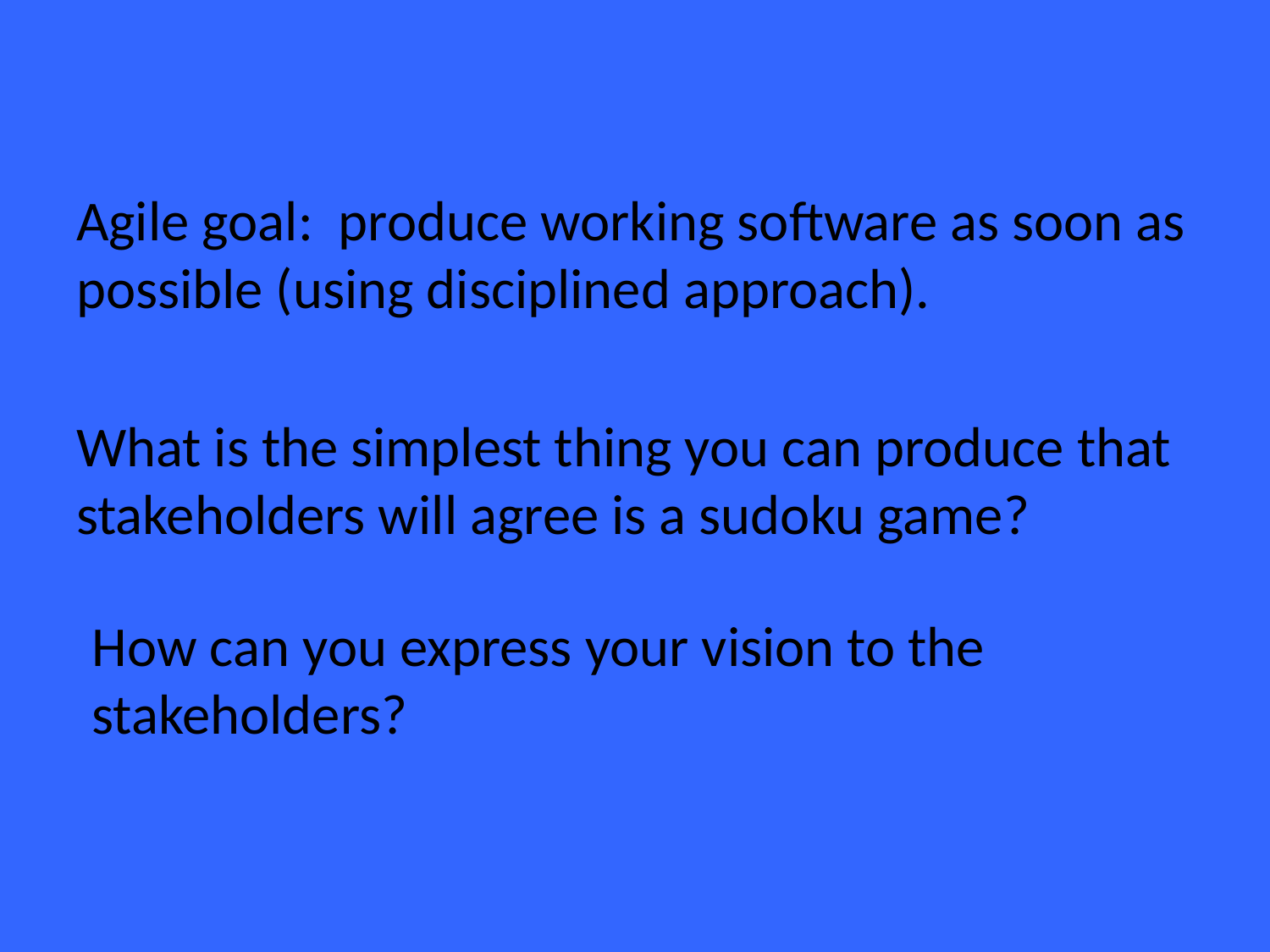

Agile goal:  produce working software as soon as possible (using disciplined approach).

What is the simplest thing you can produce that stakeholders will agree is a sudoku game?

How can you express your vision to the stakeholders?